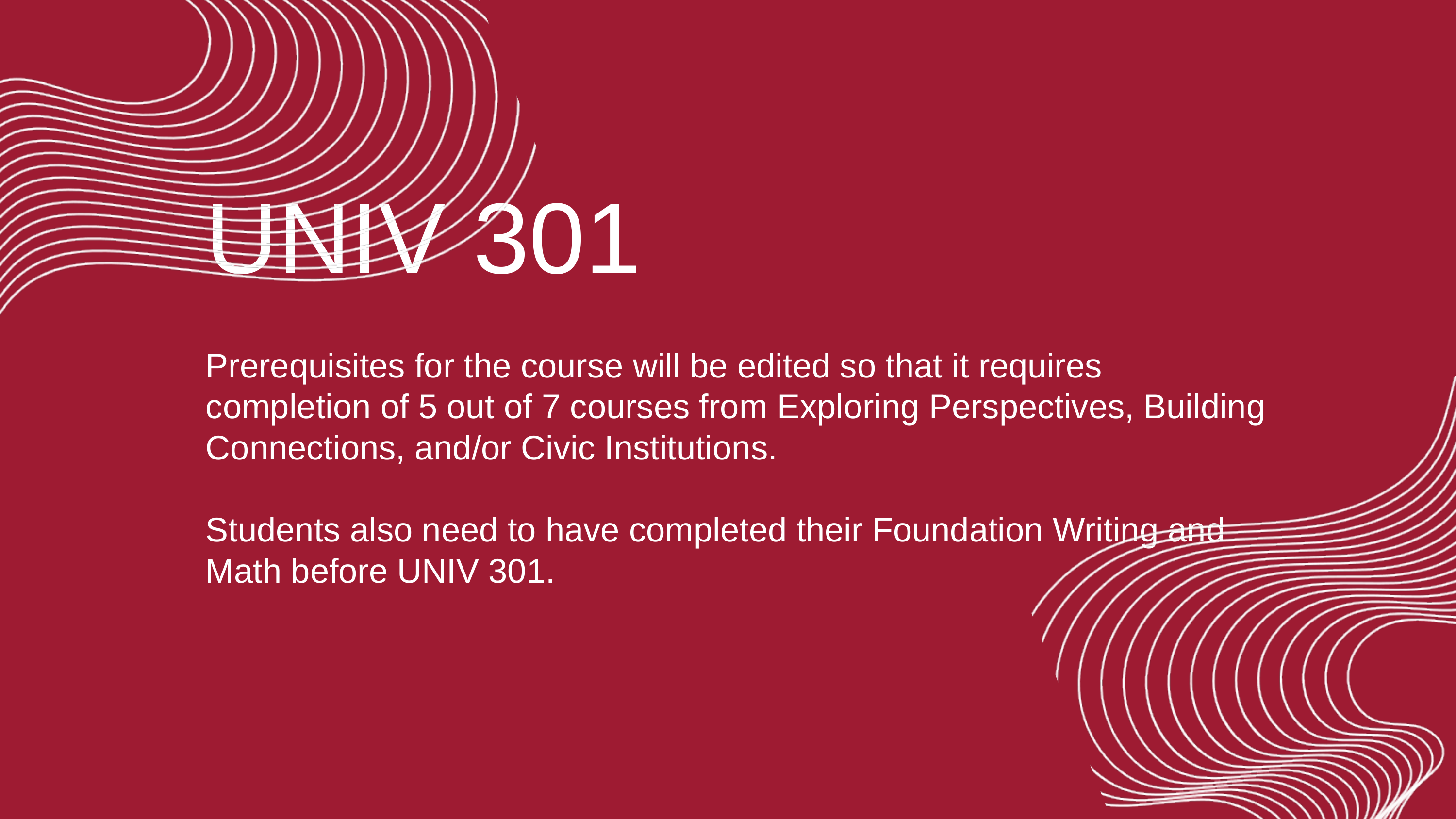

UNIV 301
Prerequisites for the course will be edited so that it requires completion of 5 out of 7 courses from Exploring Perspectives, Building Connections, and/or Civic Institutions.

Students also need to have completed their Foundation Writing and Math before UNIV 301.